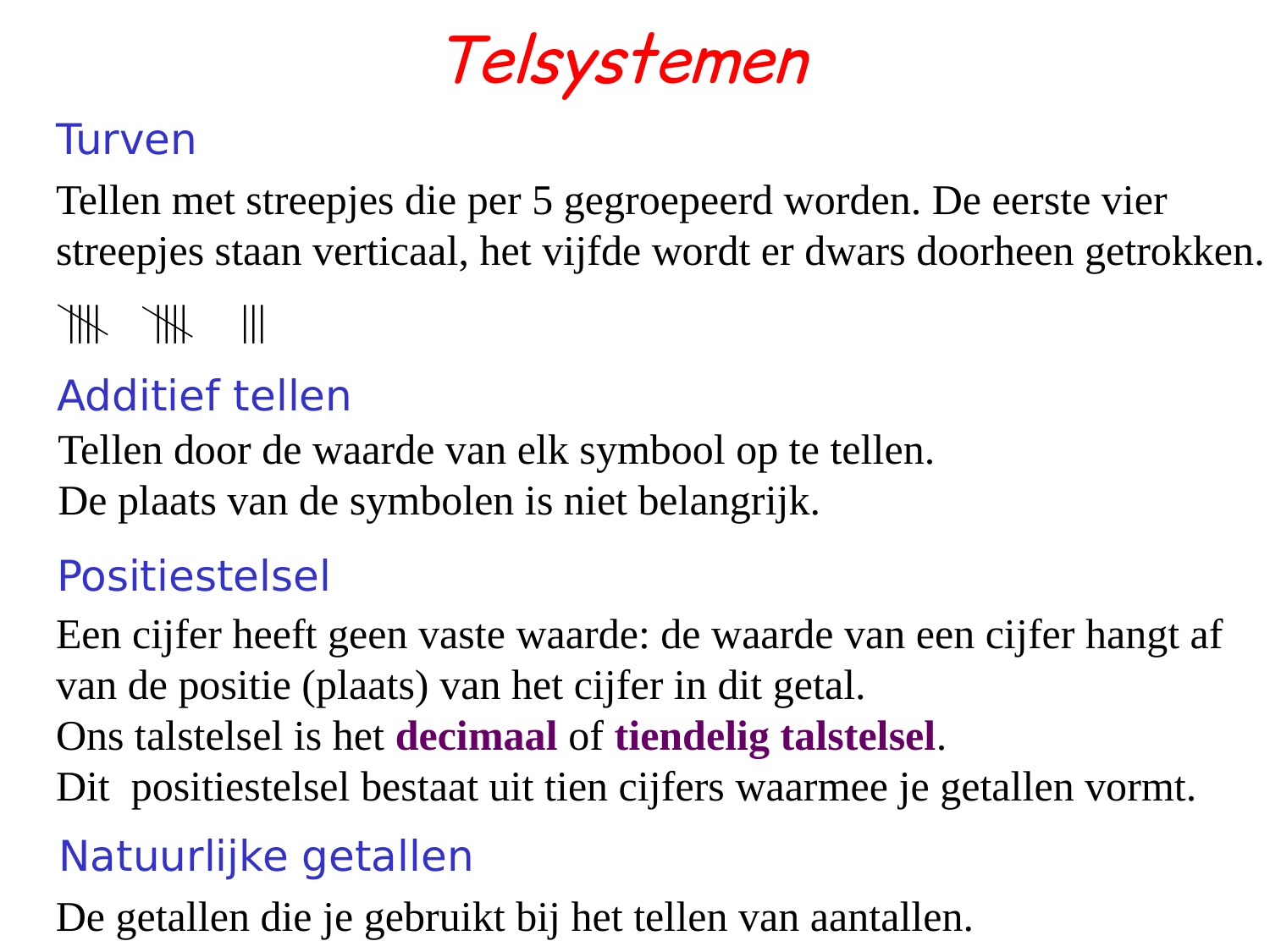

# Telsystemen
Turven
Tellen met streepjes die per 5 gegroepeerd worden. De eerste vier
streepjes staan verticaal, het vijfde wordt er dwars doorheen getrokken.
||||     ||||     |||

Additief tellen
Tellen door de waarde van elk symbool op te tellen.
De plaats van de symbolen is niet belangrijk.

Positiestelsel
Een cijfer heeft geen vaste waarde: de waarde van een cijfer hangt af
van de positie (plaats) van het cijfer in dit getal.
Ons talstelsel is het decimaal of tiendelig talstelsel.
Dit  positiestelsel bestaat uit tien cijfers waarmee je getallen vormt.
Natuurlijke getallen
De getallen die je gebruikt bij het tellen van aantallen.